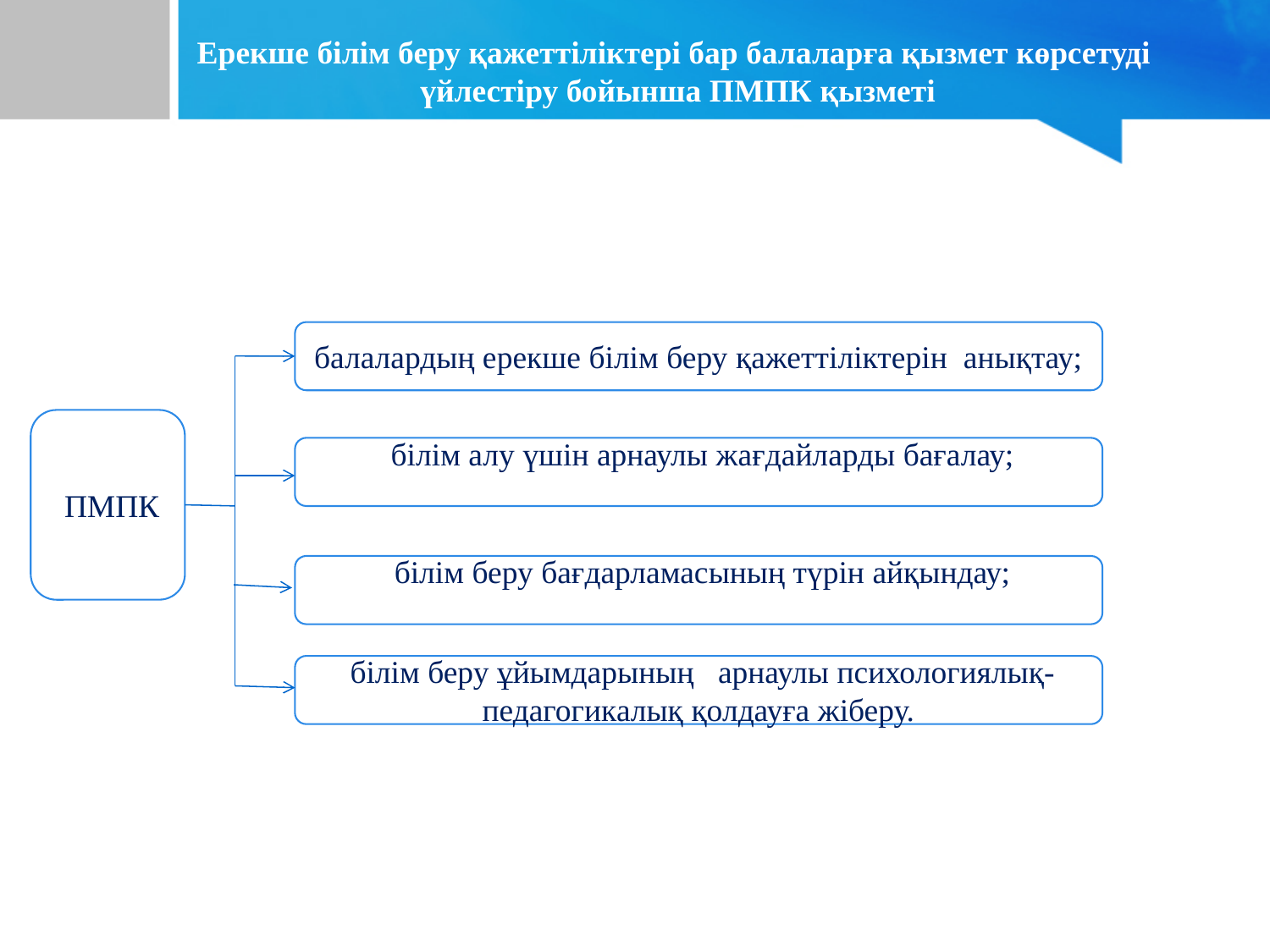

Ерекше білім беру қажеттіліктері бар балаларға қызмет көрсетуді
үйлестіру бойынша ПМПК қызметі

балалардың ерекше білім беру қажеттіліктерін  анықтау;

 ПМПК
 білім алу үшін арнаулы жағдайларды бағалау;

 білім беру бағдарламасының түрін айқындау;

 білім беру ұйымдарының   арнаулы психологиялық-педагогикалық қолдауға жіберу.